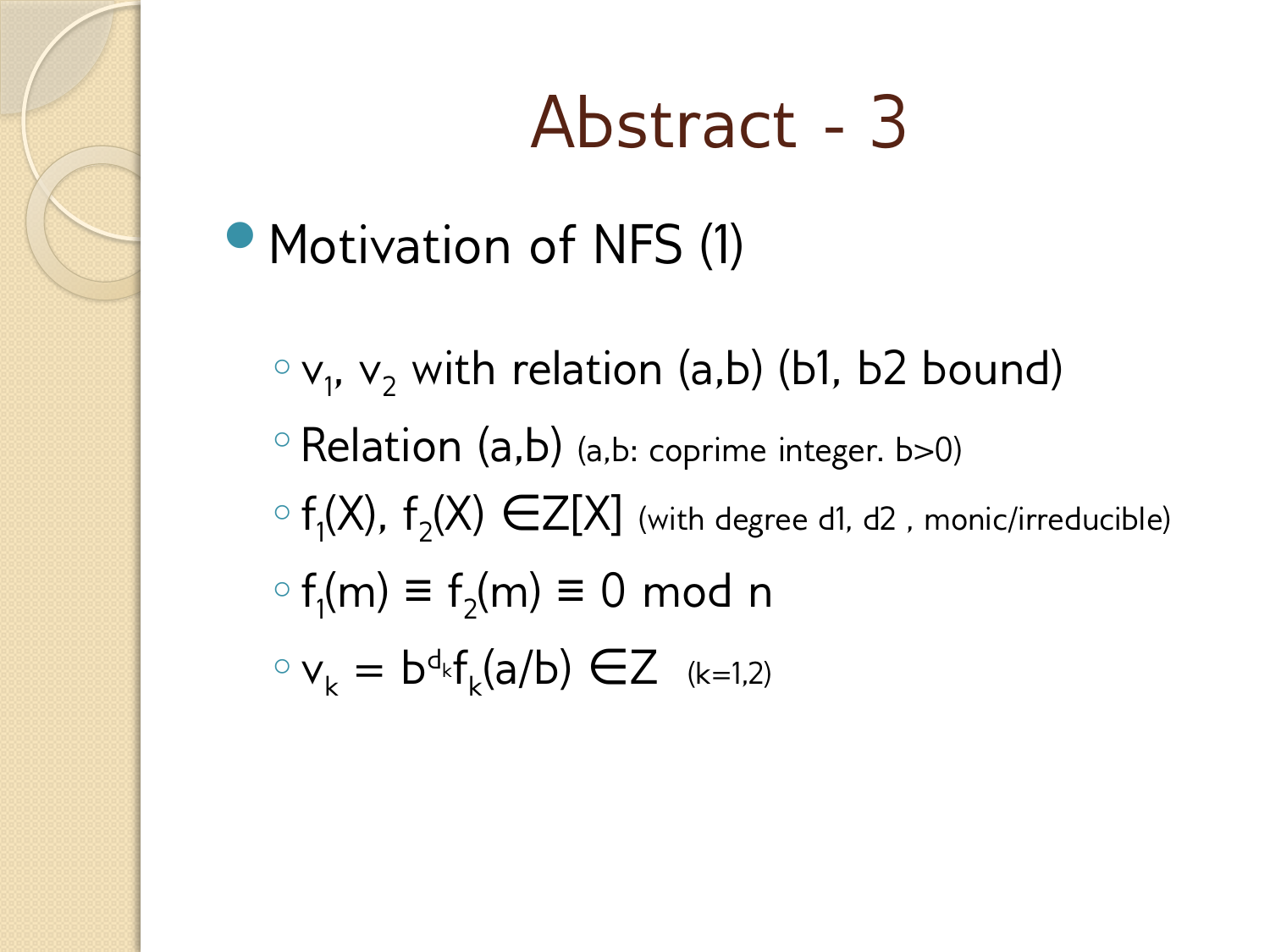

# Abstract - 3
Motivation of NFS (1)

v1, v2 with relation (a,b) (b1, b2 bound)
Relation (a,b) (a,b: coprime integer. b>0)
f1(X), f2(X) ∈Z[X] (with degree d1, d2 , monic/irreducible)
f1(m) ≡ f2(m) ≡ 0 mod n
vk = bdkfk(a/b) ∈Z  (k=1,2)